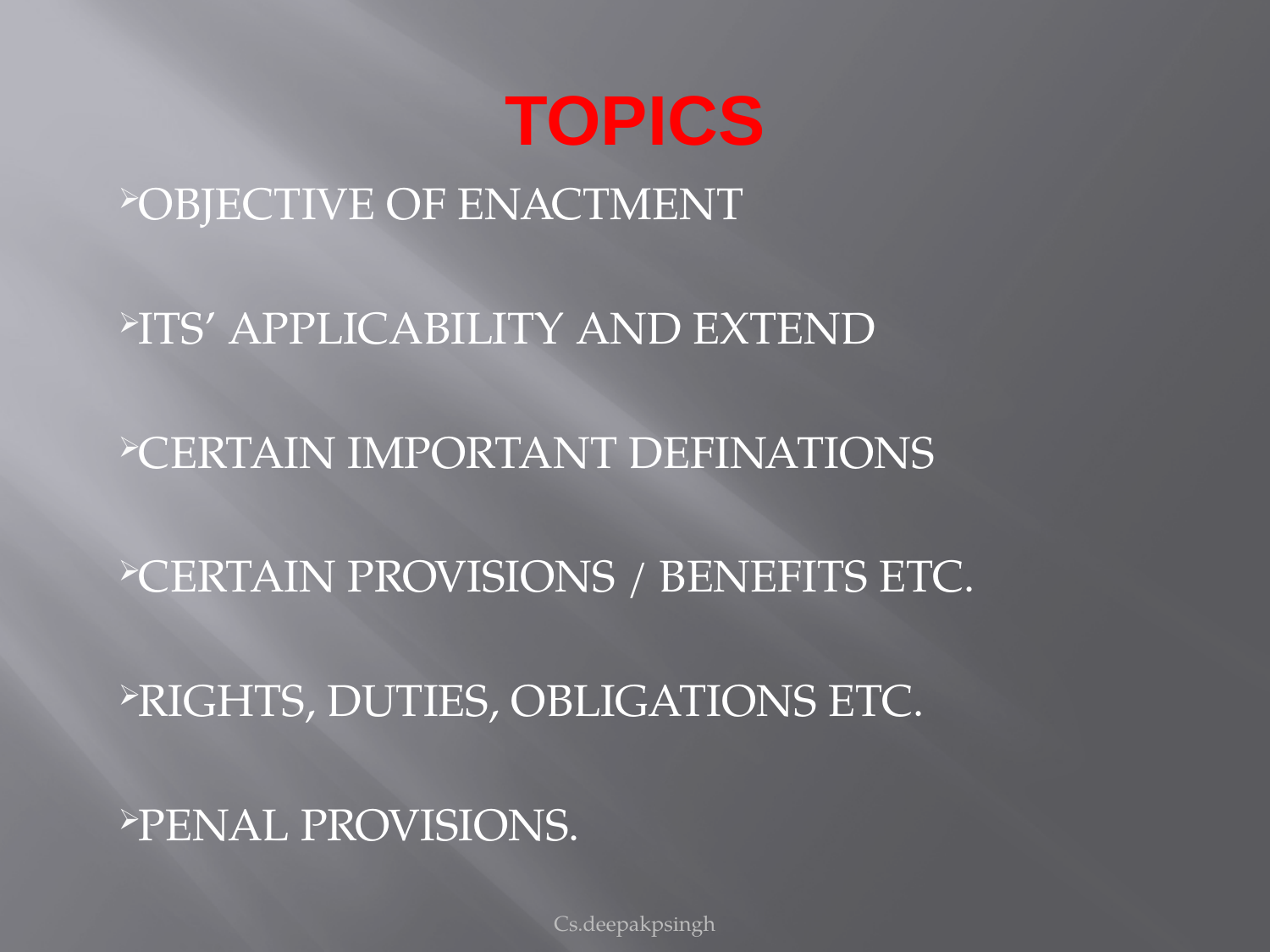

# TOPICS
OBJECTIVE OF ENACTMENT

ITS’ APPLICABILITY AND EXTEND

CERTAIN IMPORTANT DEFINATIONS

CERTAIN PROVISIONS / BENEFITS ETC.

RIGHTS, DUTIES, OBLIGATIONS ETC.

PENAL PROVISIONS.

Cs.deepakpsingh